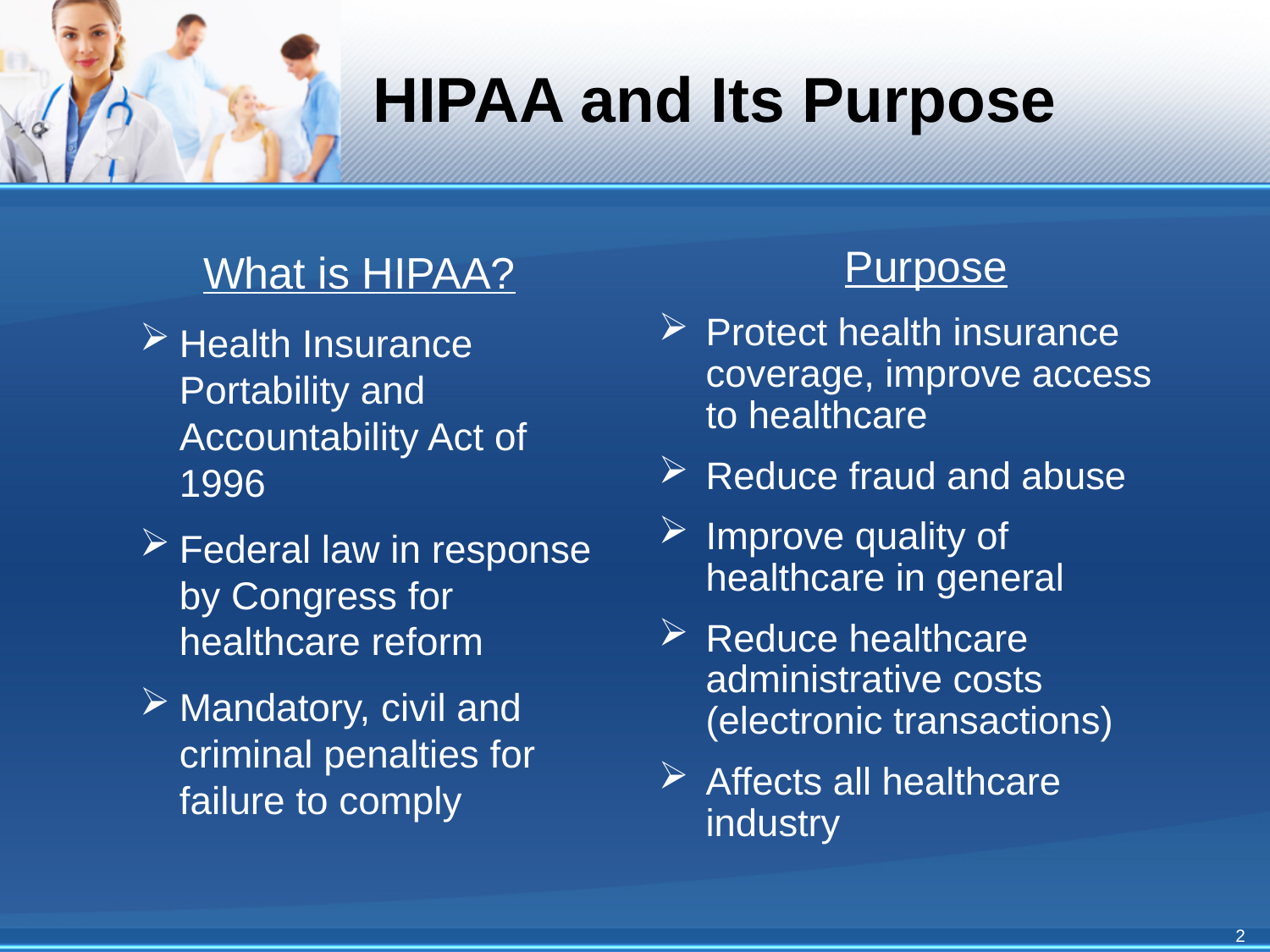

# HIPAA and Its Purpose
What is HIPAA?
Health Insurance Portability and Accountability Act of 1996
Federal law in response by Congress for healthcare reform
Mandatory, civil and criminal penalties for failure to comply

Purpose
Protect health insurance coverage, improve access to healthcare
Reduce fraud and abuse
Improve quality of healthcare in general
Reduce healthcare administrative costs (electronic transactions)
Affects all healthcare industry

2